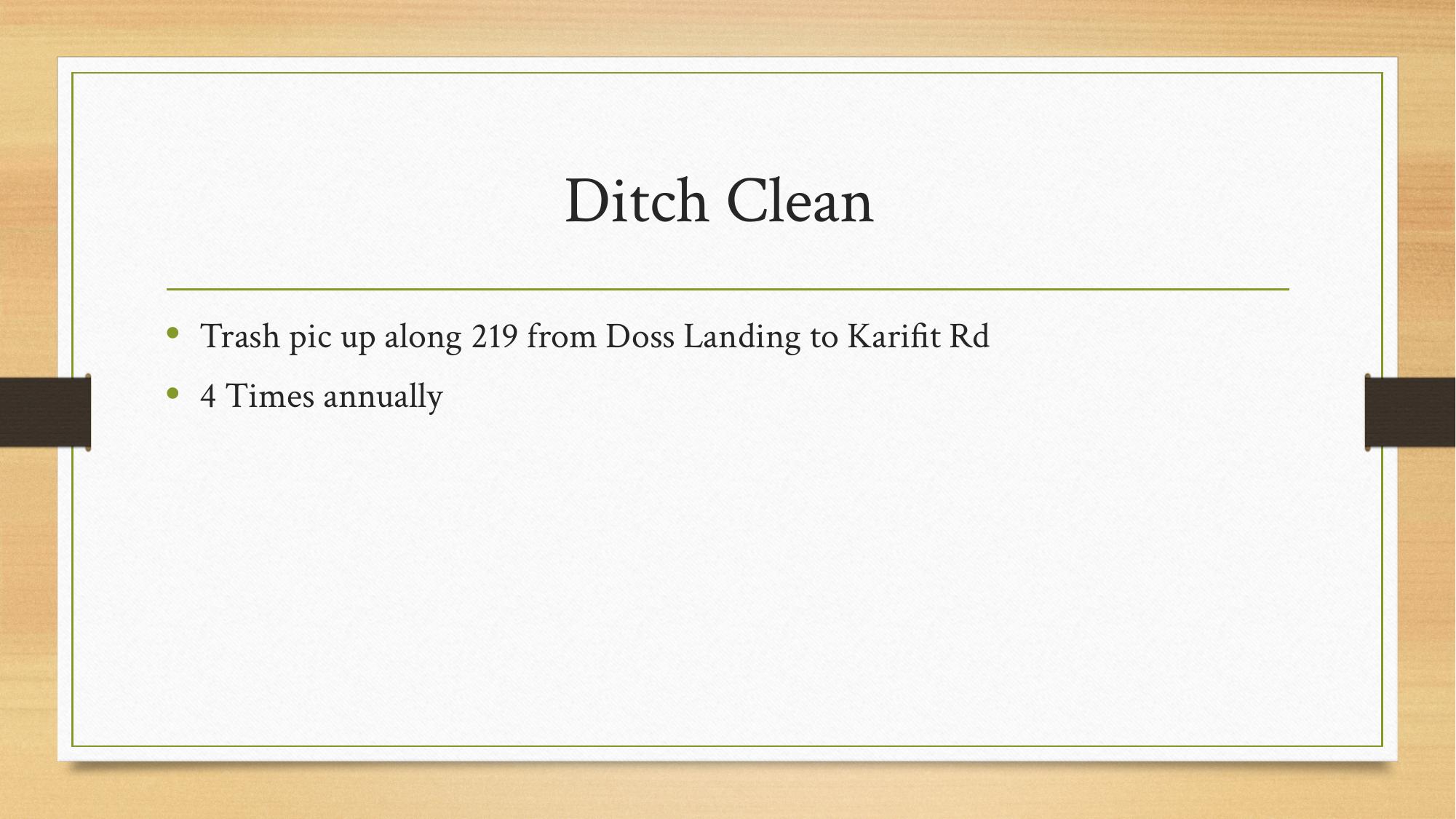

# Ditch Clean
Trash pic up along 219 from Doss Landing to Karifit Rd
4 Times annually